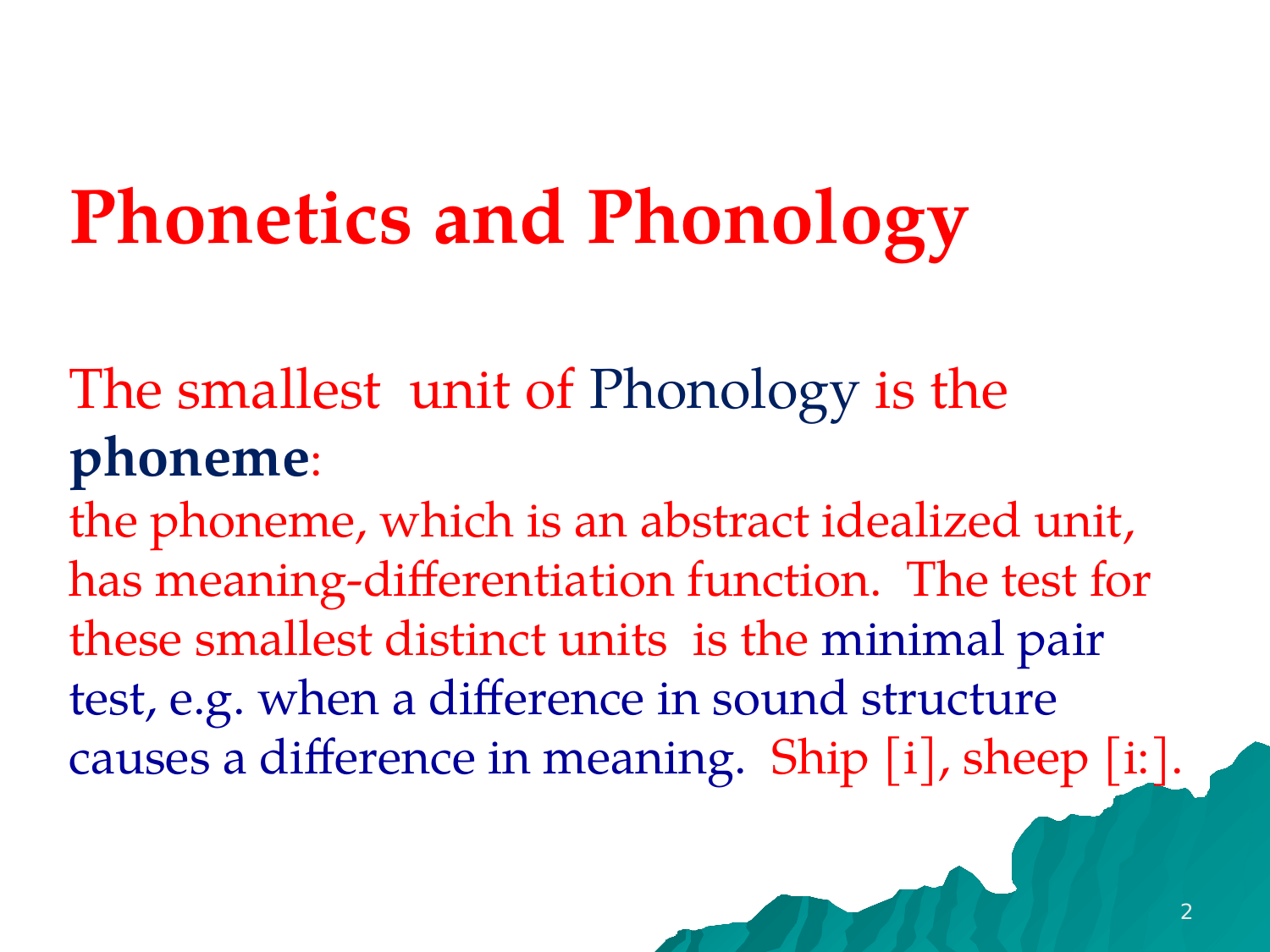

# Phonetics and Phonology The smallest  unit of Phonology is the phoneme: the phoneme, which is an abstract idealized unit, has meaning-differentiation function.  The test for these smallest distinct units  is the minimal pair test, e.g. when a difference in sound structure causes a difference in meaning.  Ship [i], sheep [i:].
2